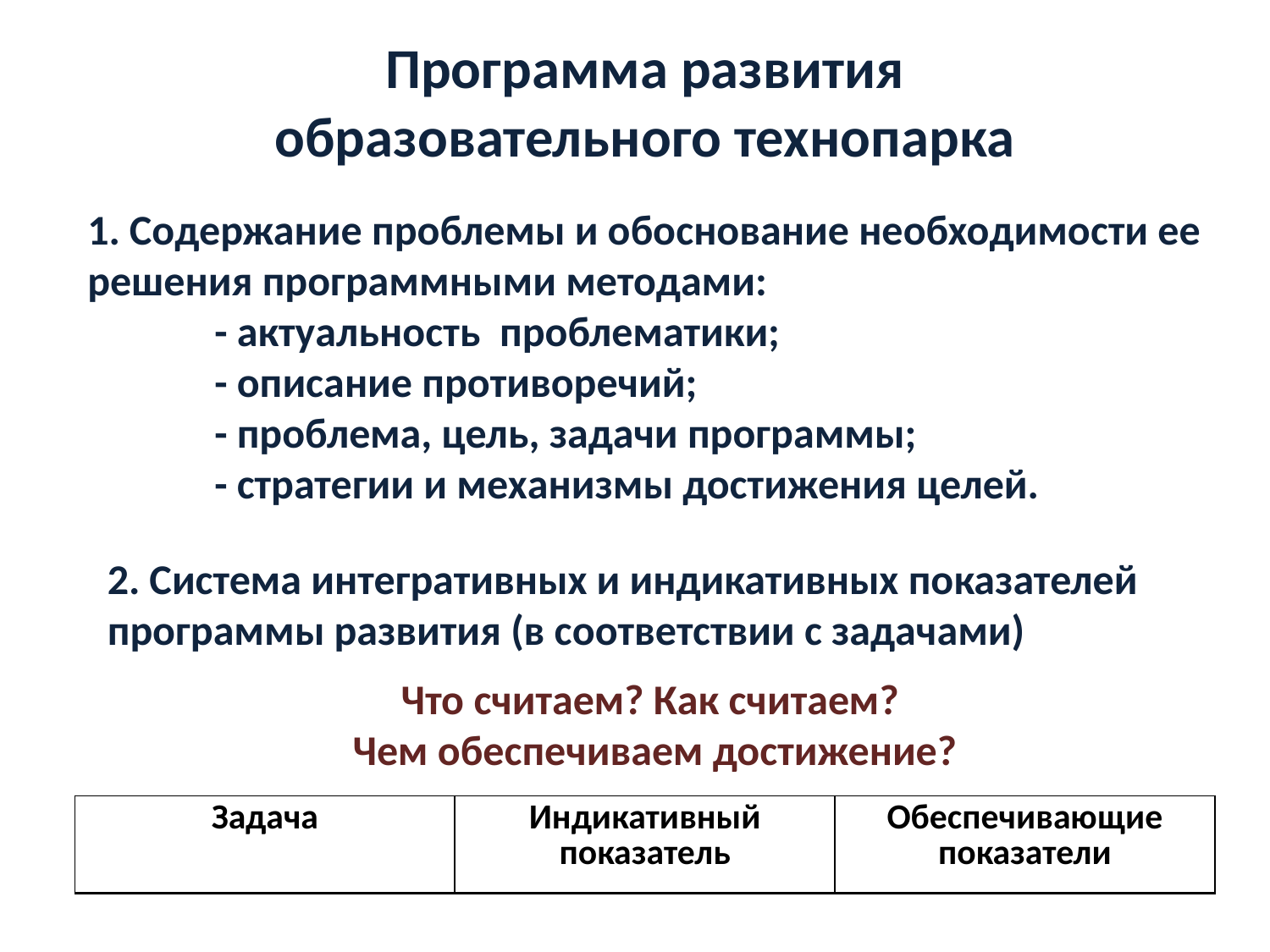

Программа развития образовательного технопарка
1. Содержание проблемы и обоснование необходимости ее решения программными методами:
	- актуальность  проблематики;
	- описание противоречий;
	- проблема, цель, задачи программы;
	- стратегии и механизмы достижения целей.

2. Система интегративных и индикативных показателей программы развития (в соответствии с задачами)
Что считаем? Как считаем?
Чем обеспечиваем достижение?
| Задача | Индикативный показатель | Обеспечивающие показатели |
| --- | --- | --- |